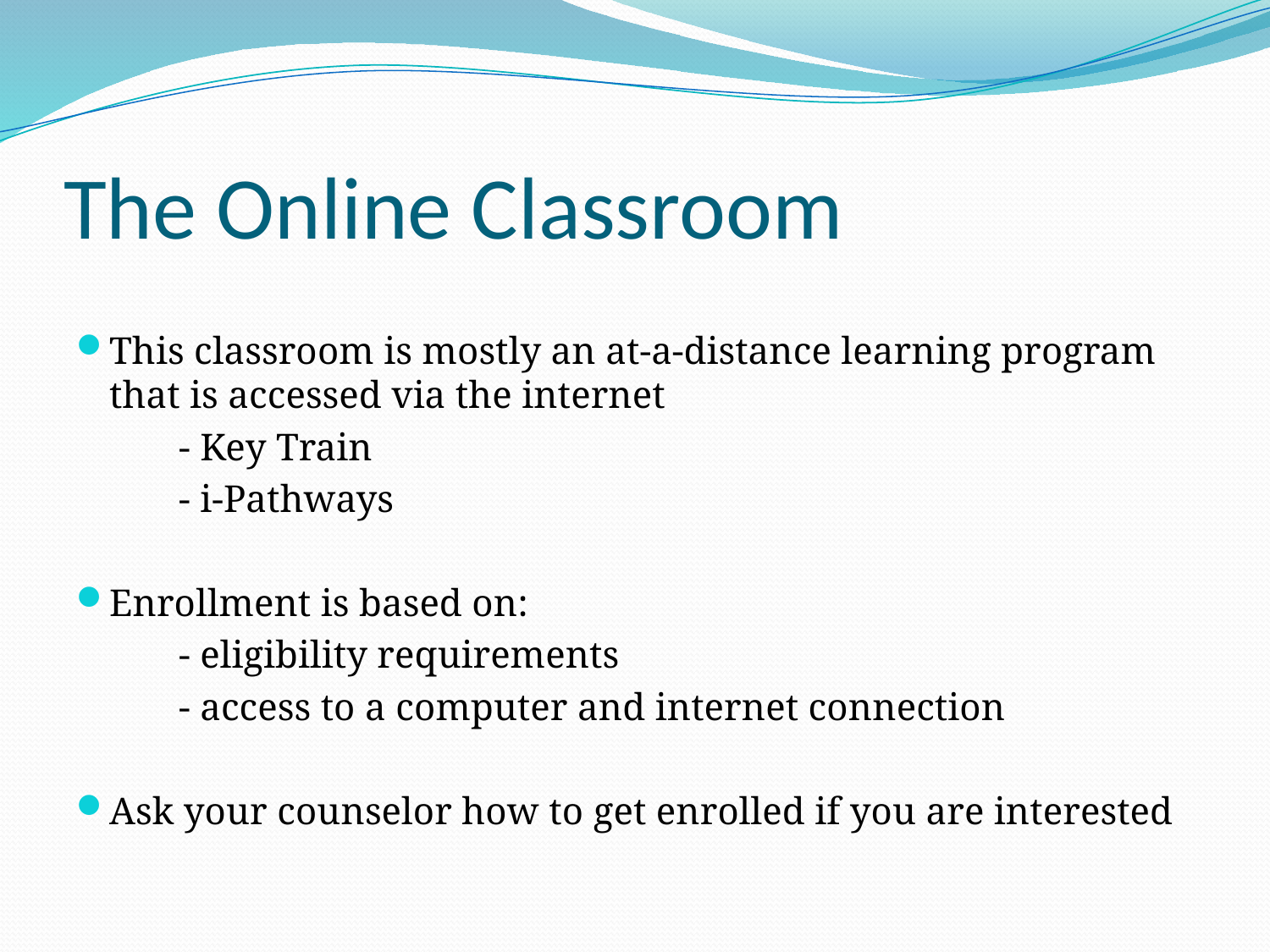

# The Online Classroom

This classroom is mostly an at-a-distance learning program that is accessed via the internet
	- Key Train
	- i-Pathways

Enrollment is based on:
	- eligibility requirements
	- access to a computer and internet connection

Ask your counselor how to get enrolled if you are interested